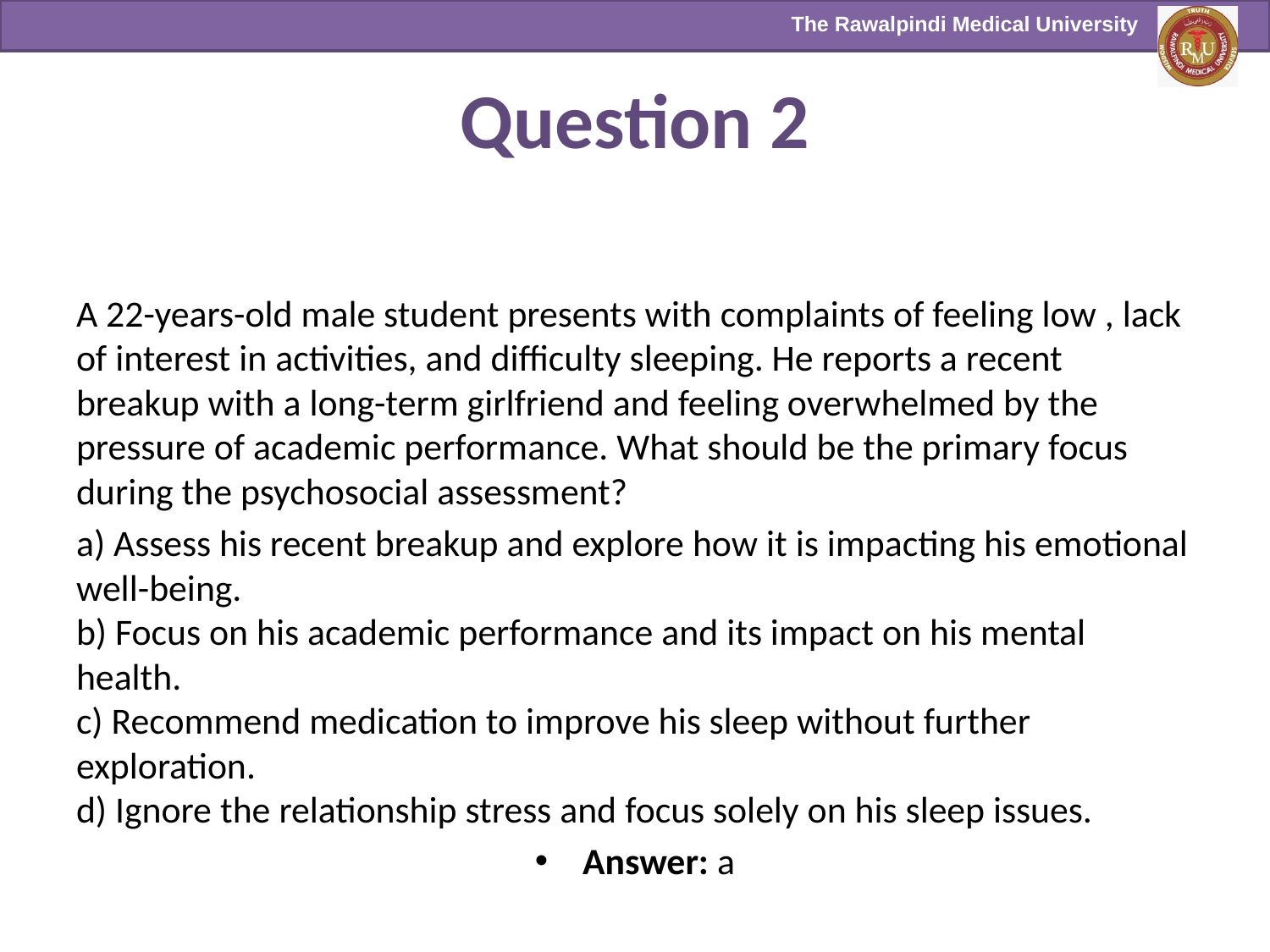

# Question 2
A 22-years-old male student presents with complaints of feeling low , lack of interest in activities, and difficulty sleeping. He reports a recent breakup with a long-term girlfriend and feeling overwhelmed by the pressure of academic performance. What should be the primary focus during the psychosocial assessment?
a) Assess his recent breakup and explore how it is impacting his emotional well-being.
b) Focus on his academic performance and its impact on his mental health.
c) Recommend medication to improve his sleep without further exploration.
d) Ignore the relationship stress and focus solely on his sleep issues.
Answer: a